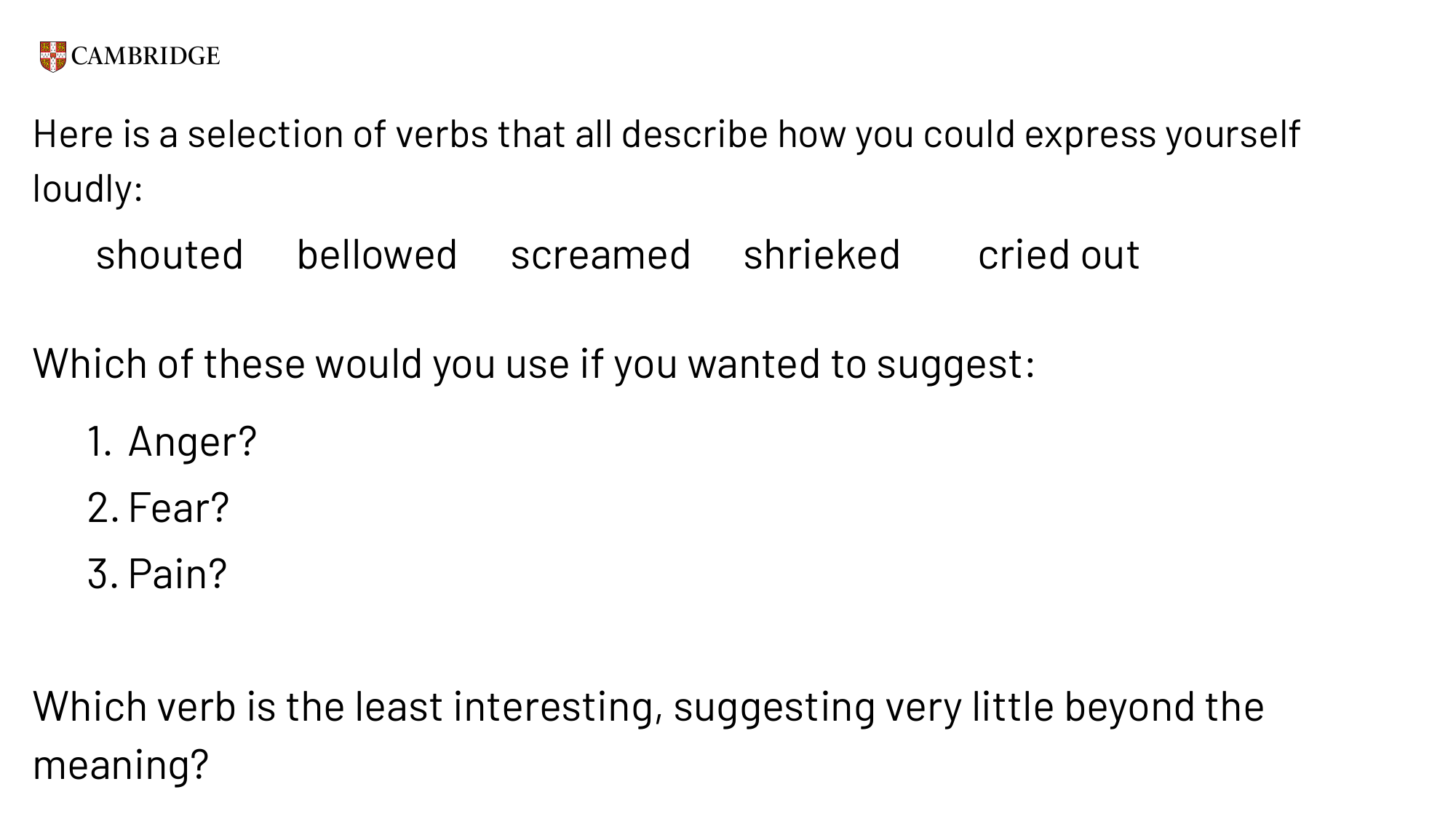

# Here is a selection of verbs that all describe how you could express yourself loudly:
shouted      bellowed      screamed      shrieked	 cried out
Which of these would you use if you wanted to suggest:
Anger?
Fear?
Pain?

Which verb is the least interesting, suggesting very little beyond the meaning?